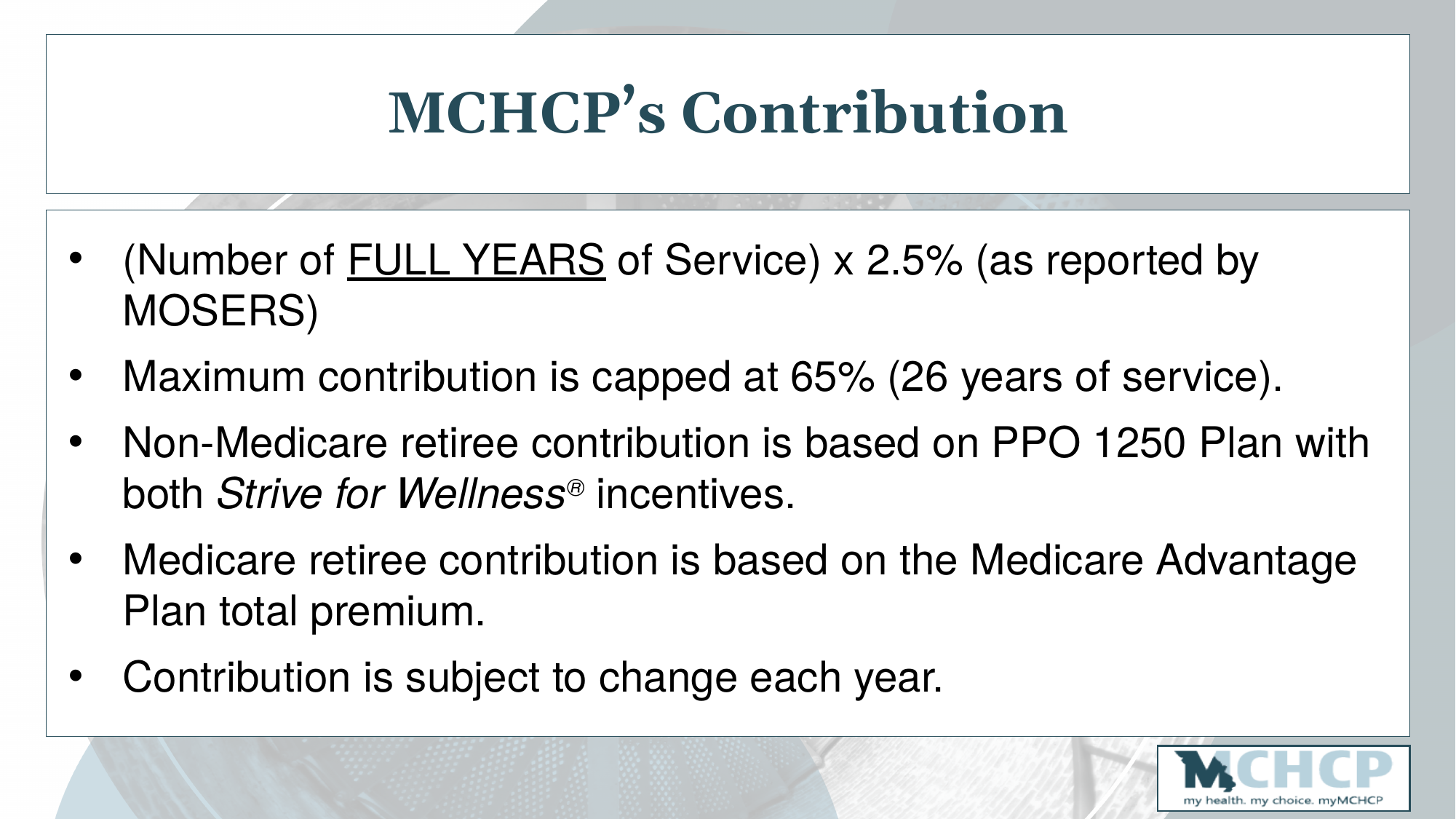

MCHCP’s Contribution
(Number of FULL YEARS of Service) x 2.5% (as reported by MOSERS)
Maximum contribution is capped at 65% (26 years of service).
Non-Medicare retiree contribution is based on PPO 1250 Plan with both Strive for Wellness® incentives.
Medicare retiree contribution is based on the Medicare Advantage Plan total premium.
Contribution is subject to change each year.